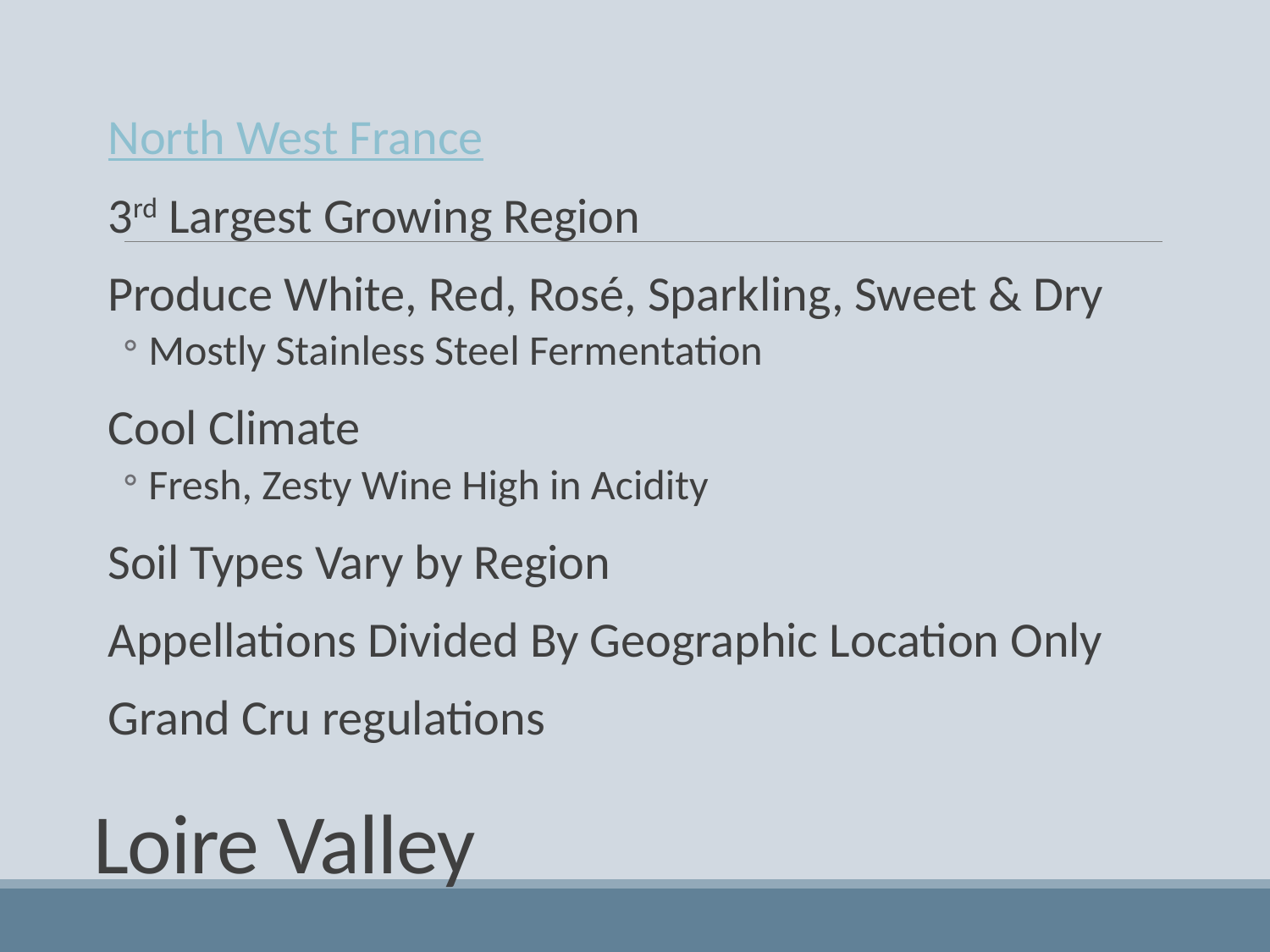

North West France
3rd Largest Growing Region
Produce White, Red, Rosé, Sparkling, Sweet & Dry
Mostly Stainless Steel Fermentation
Cool Climate
Fresh, Zesty Wine High in Acidity
Soil Types Vary by Region
Appellations Divided By Geographic Location Only
Grand Cru regulations
# Loire Valley